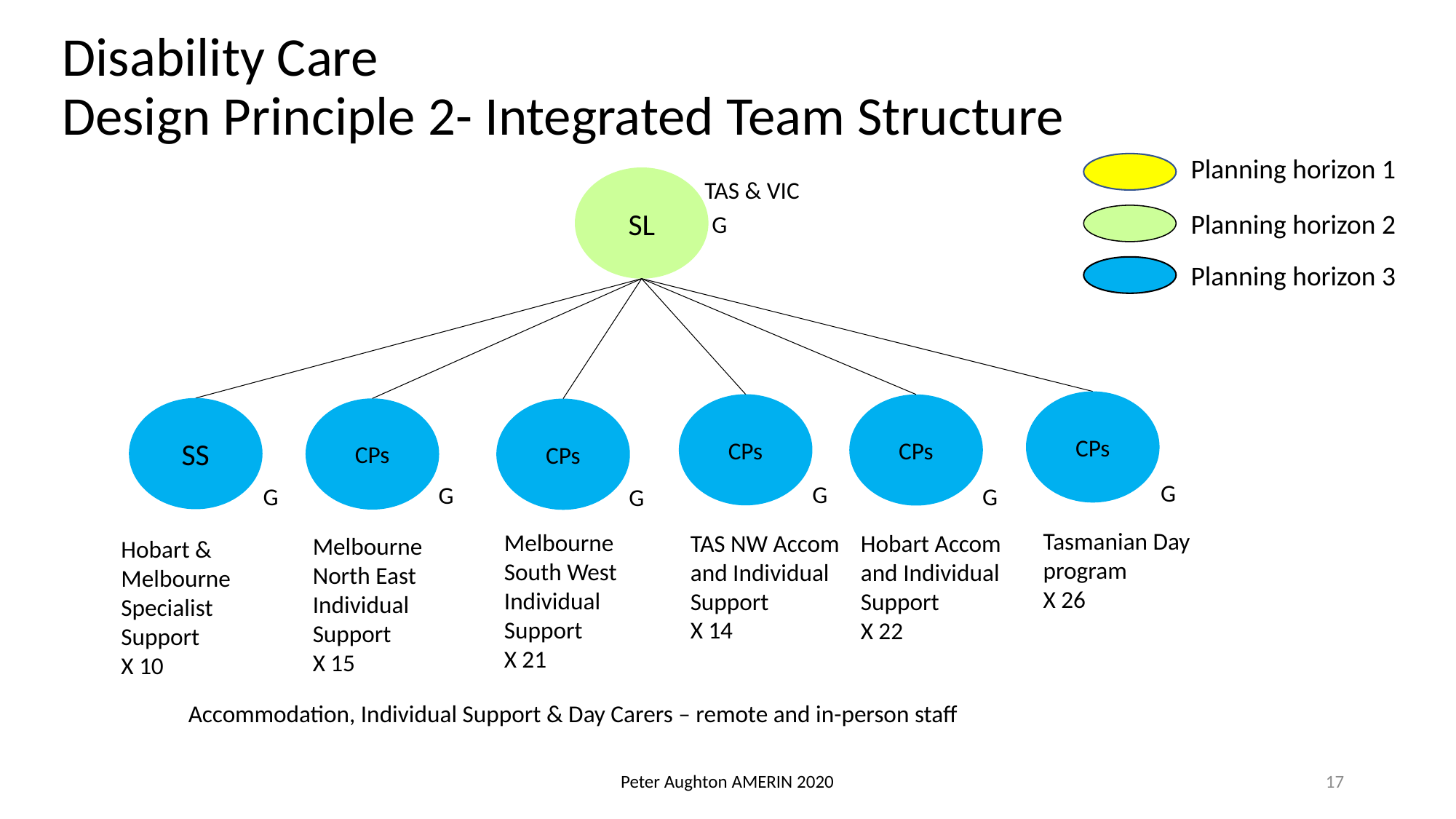

# Disability Care Design Principle 2- Integrated Team Structure
Planning horizon 1

Planning horizon 2

Planning horizon 3

SL
TAS & VIC
G
CPs
CPs
CPs
SS
CPs
CPs
G
G
G
G
G
G
Tasmanian Day program
X 26
Melbourne South West Individual  Support
X 21
TAS NW Accom and Individual  Support
X 14
Hobart Accom and Individual  Support
X 22
Melbourne North East Individual Support
X 15
Hobart & Melbourne Specialist Support
X 10
Accommodation, Individual Support & Day Carers – remote and in-person staff
Peter Aughton AMERIN 2020
17